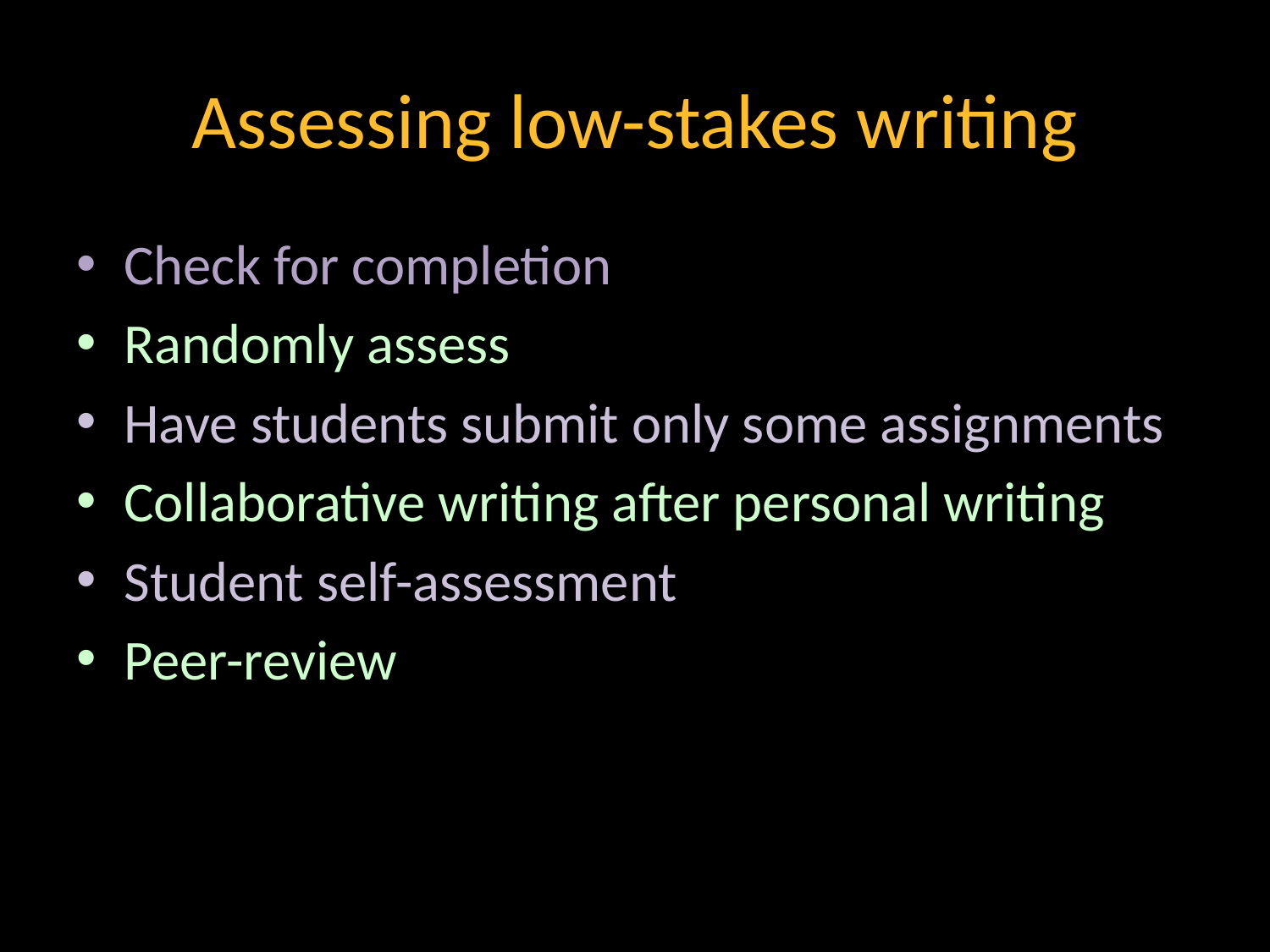

# Assessing low-stakes writing
Check for completion
Randomly assess
Have students submit only some assignments
Collaborative writing after personal writing
Student self-assessment
Peer-review